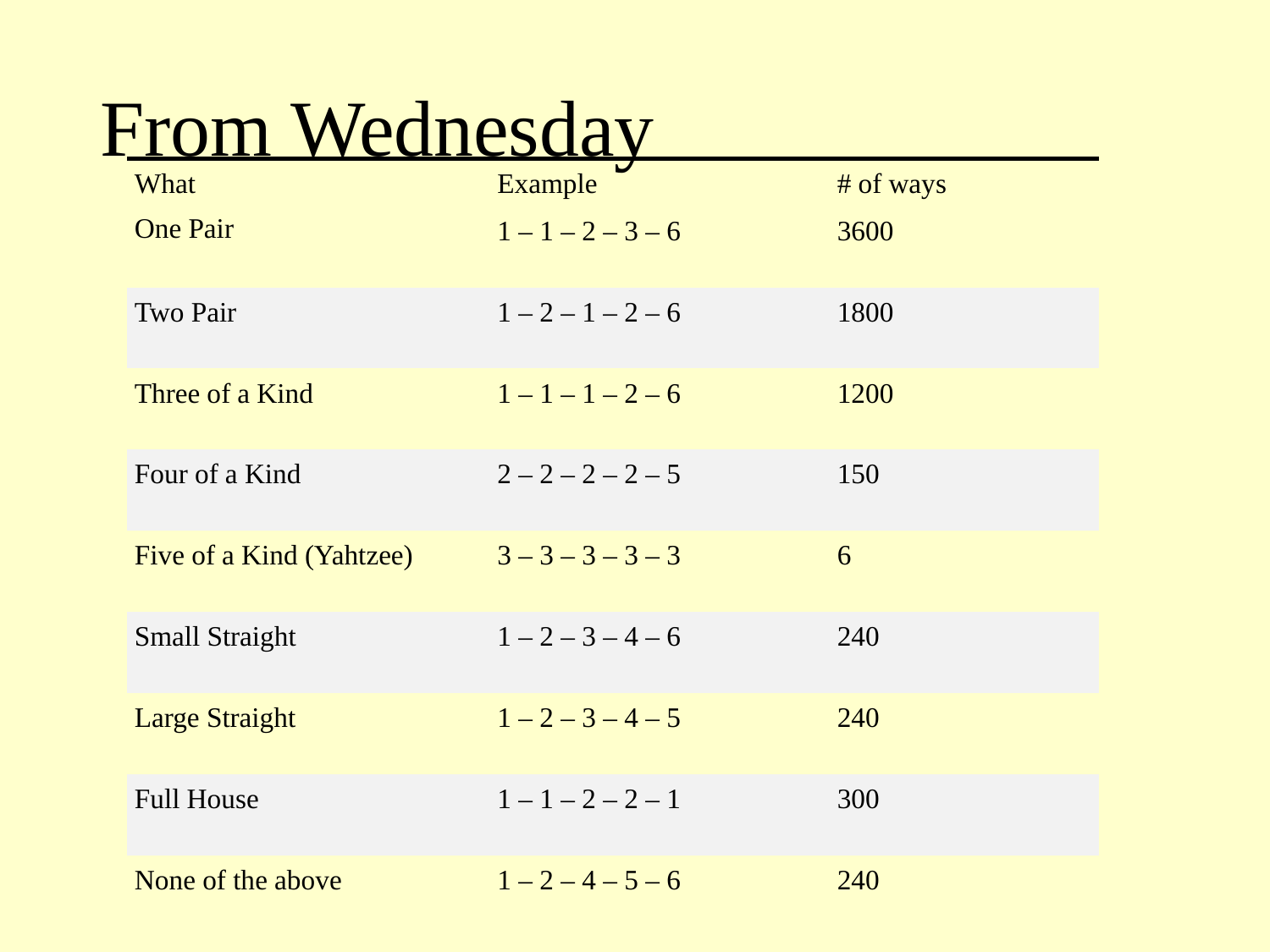

# From Wednesday
| What | Example | # of ways |
| --- | --- | --- |
| One Pair | 1 – 1 – 2 – 3 – 6 | 3600 |
| Two Pair | 1 – 2 – 1 – 2 – 6 | 1800 |
| Three of a Kind | 1 – 1 – 1 – 2 – 6 | 1200 |
| Four of a Kind | 2 – 2 – 2 – 2 – 5 | 150 |
| Five of a Kind (Yahtzee) | 3 – 3 – 3 – 3 – 3 | 6 |
| Small Straight | 1 – 2 – 3 – 4 – 6 | 240 |
| Large Straight | 1 – 2 – 3 – 4 – 5 | 240 |
| Full House | 1 – 1 – 2 – 2 – 1 | 300 |
| None of the above | 1 – 2 – 4 – 5 – 6 | 240 |